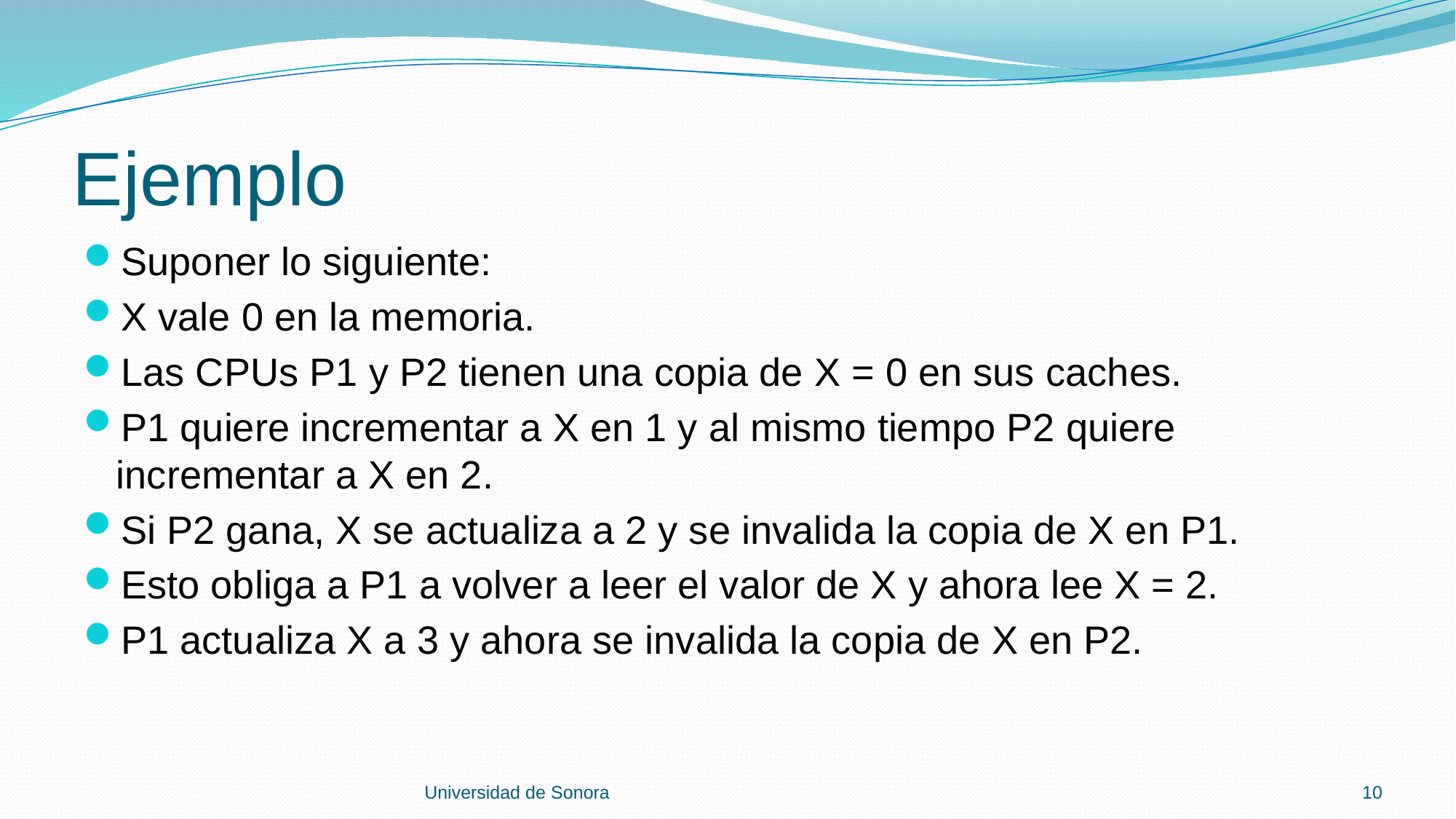

# Ejemplo
Suponer lo siguiente:
X vale 0 en la memoria.
Las CPUs P1 y P2 tienen una copia de X = 0 en sus caches.
P1 quiere incrementar a X en 1 y al mismo tiempo P2 quiere incrementar a X en 2.
Si P2 gana, X se actualiza a 2 y se invalida la copia de X en P1.
Esto obliga a P1 a volver a leer el valor de X y ahora lee X = 2.
P1 actualiza X a 3 y ahora se invalida la copia de X en P2.

Universidad de Sonora
10